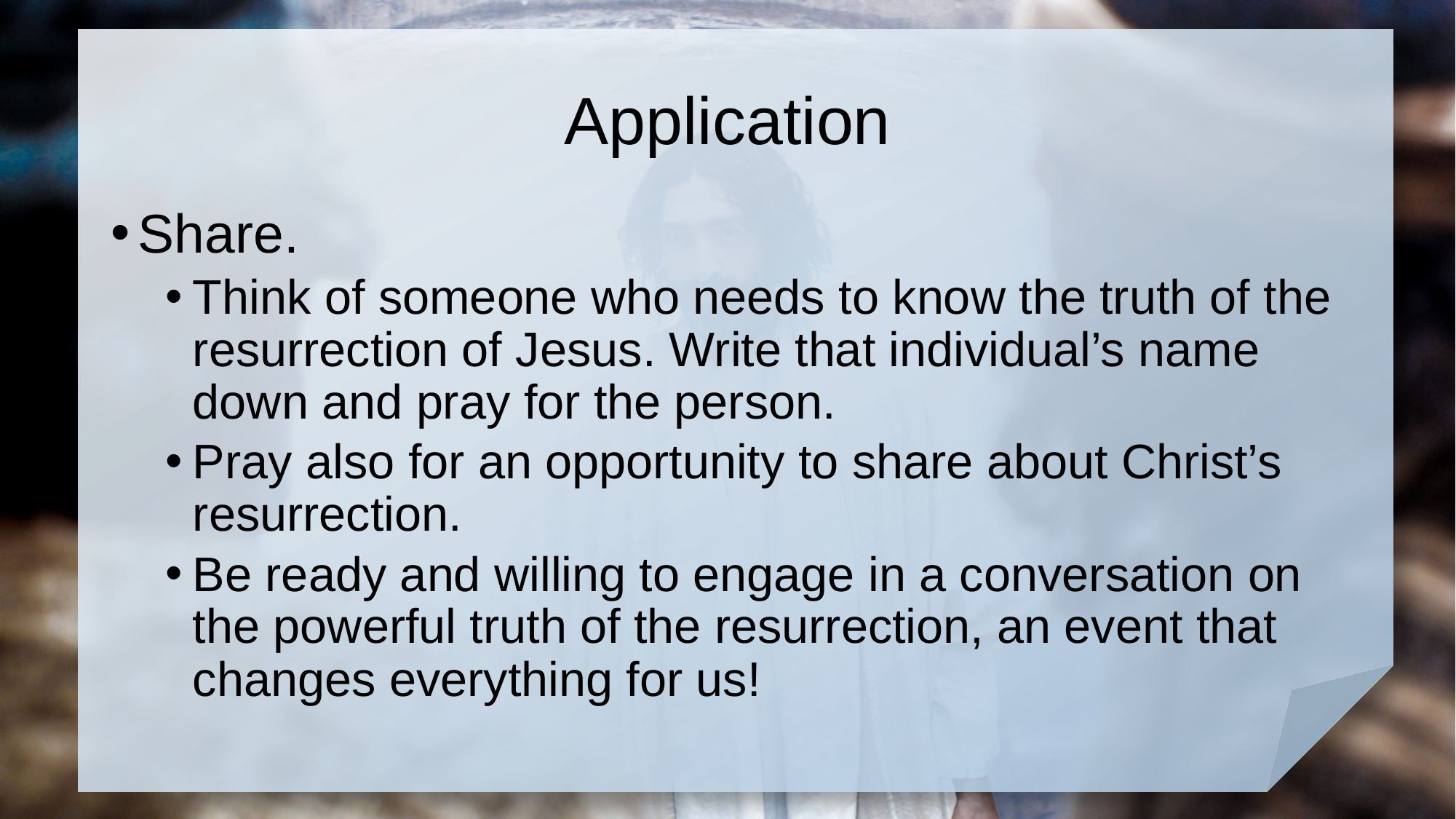

# Application
Share.
Think of someone who needs to know the truth of the resurrection of Jesus. Write that individual’s name down and pray for the person.
Pray also for an opportunity to share about Christ’s resurrection.
Be ready and willing to engage in a conversation on the powerful truth of the resurrection, an event that changes everything for us!